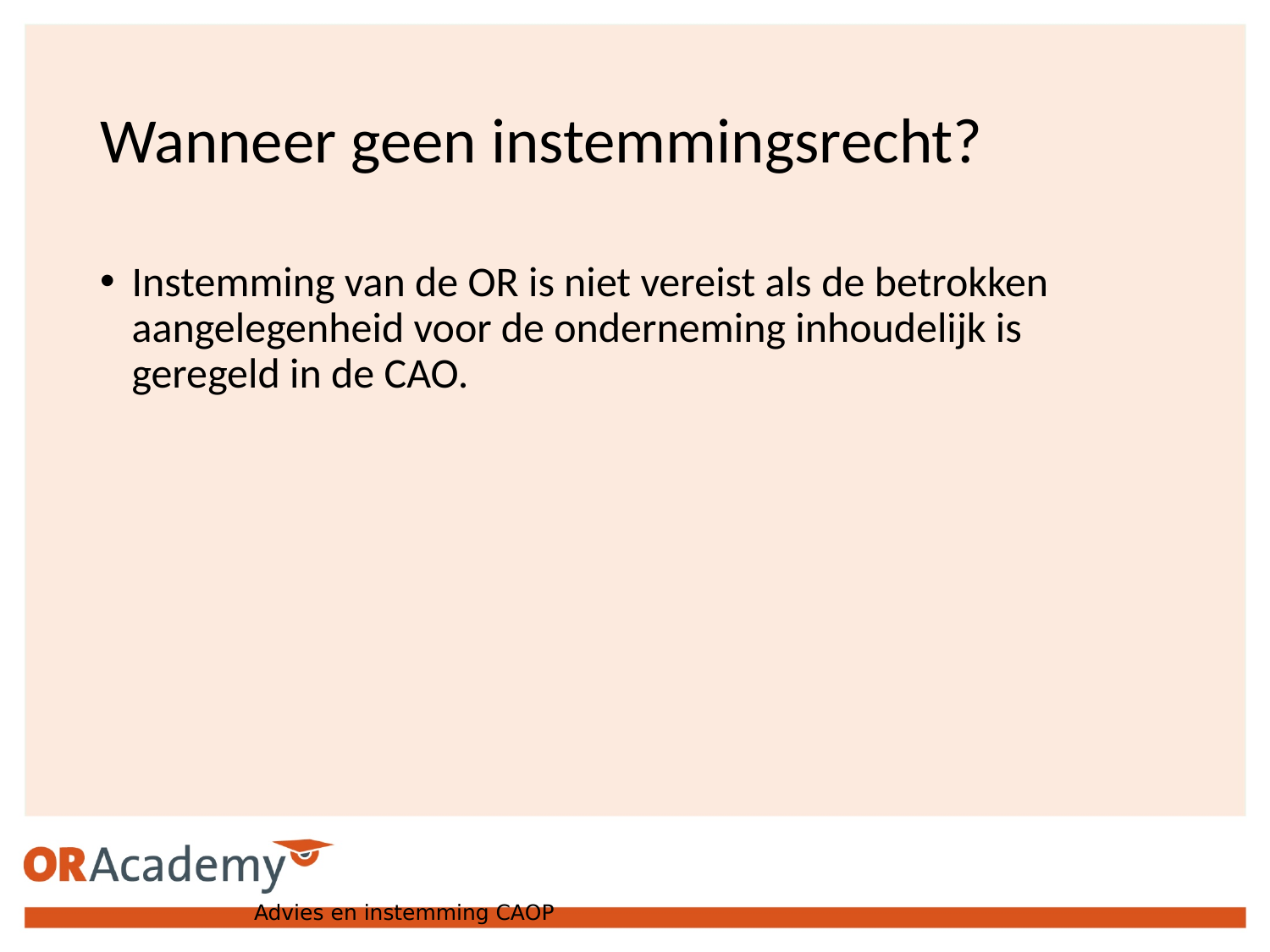

# Wanneer geen instemmingsrecht?
Instemming van de OR is niet vereist als de betrokken aangelegenheid voor de onderneming inhoudelijk is geregeld in de CAO.

Advies en instemming CAOP